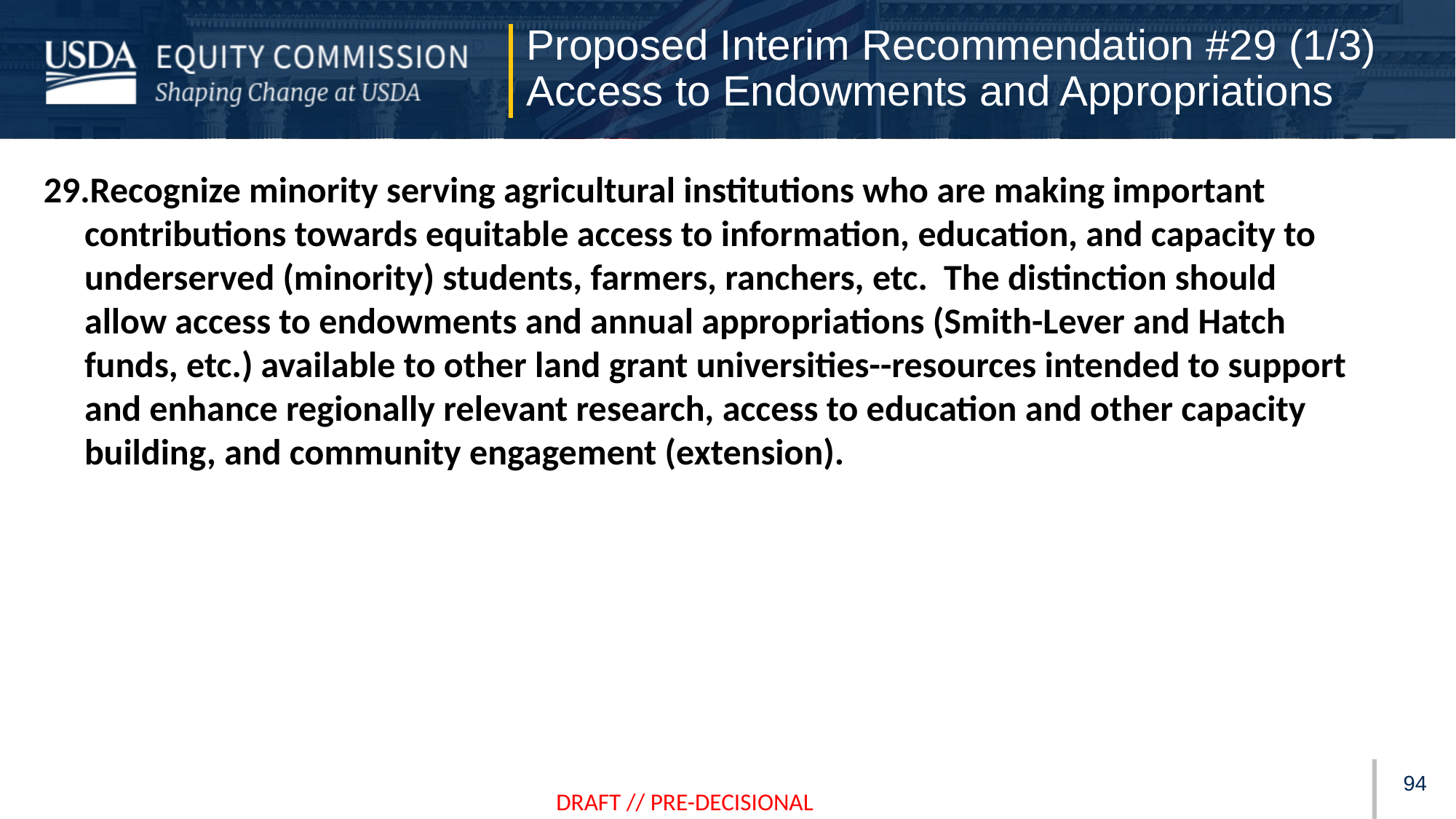

Proposed Interim Recommendation #29 (1/3)
Access to Endowments and Appropriations
Recognize minority serving agricultural institutions who are making important contributions towards equitable access to information, education, and capacity to underserved (minority) students, farmers, ranchers, etc.  The distinction should allow access to endowments and annual appropriations (Smith-Lever and Hatch funds, etc.) available to other land grant universities--resources intended to support and enhance regionally relevant research, access to education and other capacity building, and community engagement (extension).

94
DRAFT // PRE-DECISIONAL